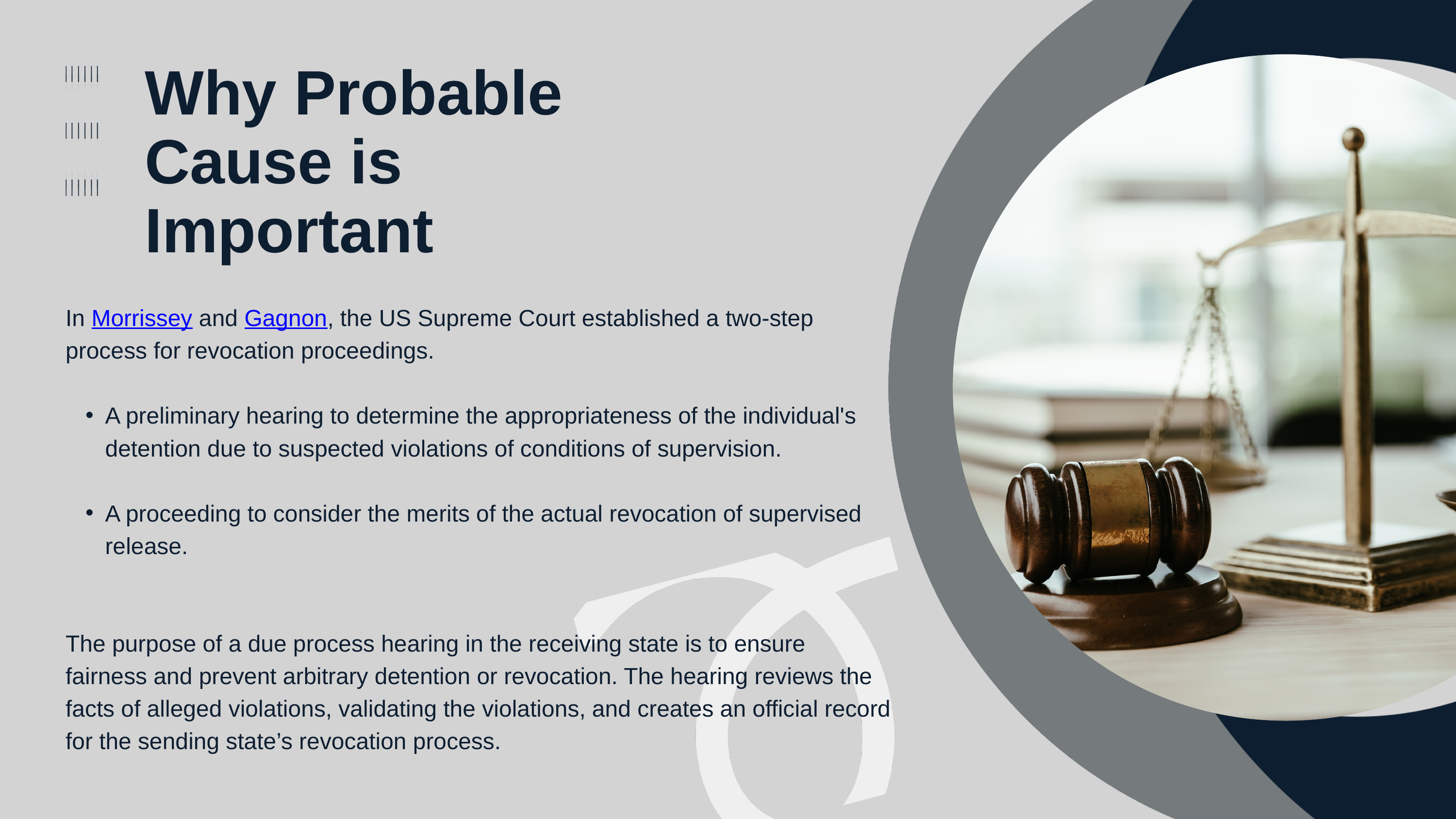

Why Probable Cause is Important

In Morrissey and Gagnon, the US Supreme Court established a two-step process for revocation proceedings.

A preliminary hearing to determine the appropriateness of the individual's detention due to suspected violations of conditions of supervision.

A proceeding to consider the merits of the actual revocation of supervised release.

The purpose of a due process hearing in the receiving state is to ensure fairness and prevent arbitrary detention or revocation. The hearing reviews the facts of alleged violations, validating the violations, and creates an official record for the sending state’s revocation process.